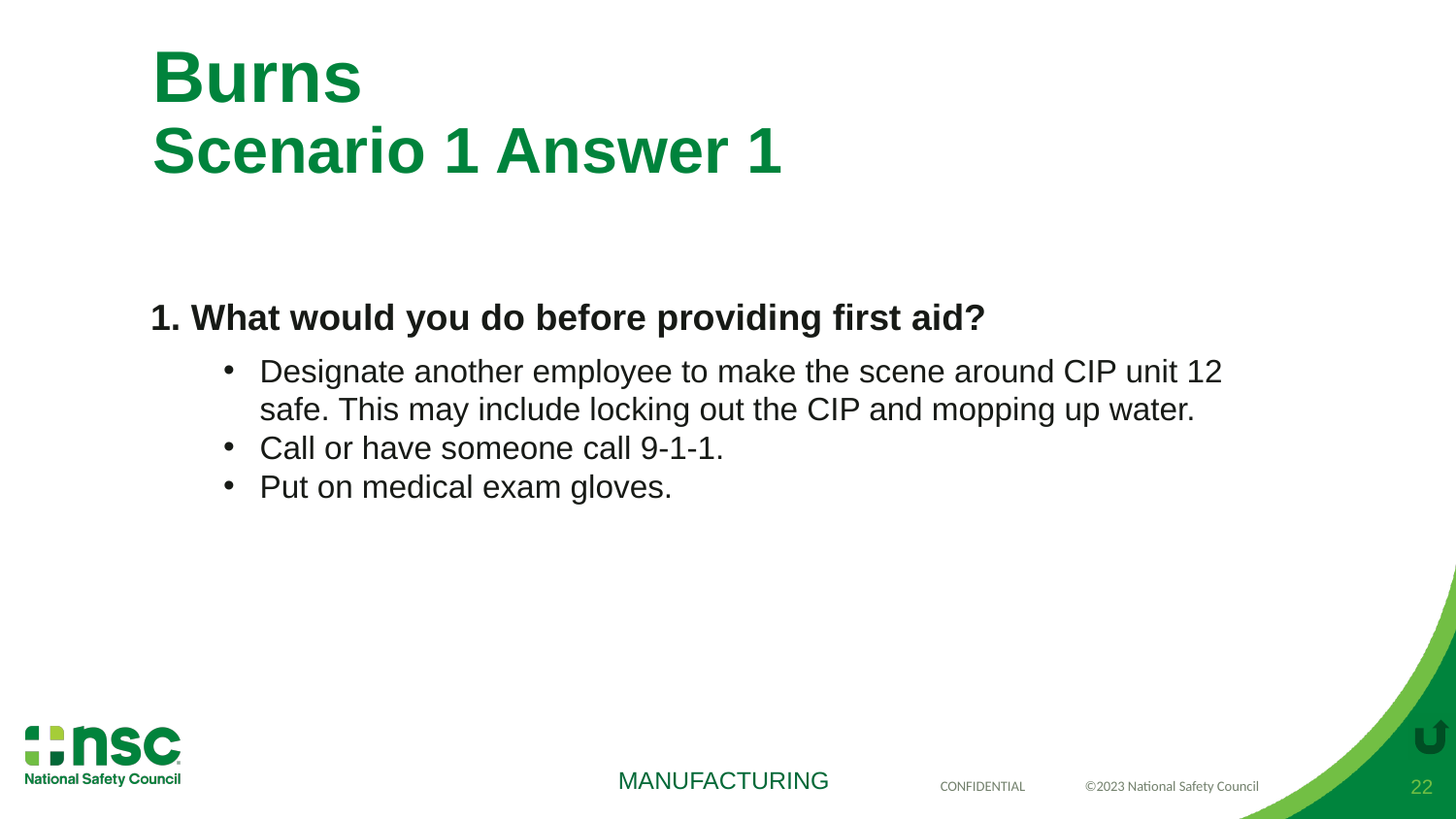

# Burns Scenario 1 Answer 1
1. What would you do before providing first aid?
Designate another employee to make the scene around CIP unit 12 safe. This may include locking out the CIP and mopping up water.
Call or have someone call 9-1-1.
Put on medical exam gloves.